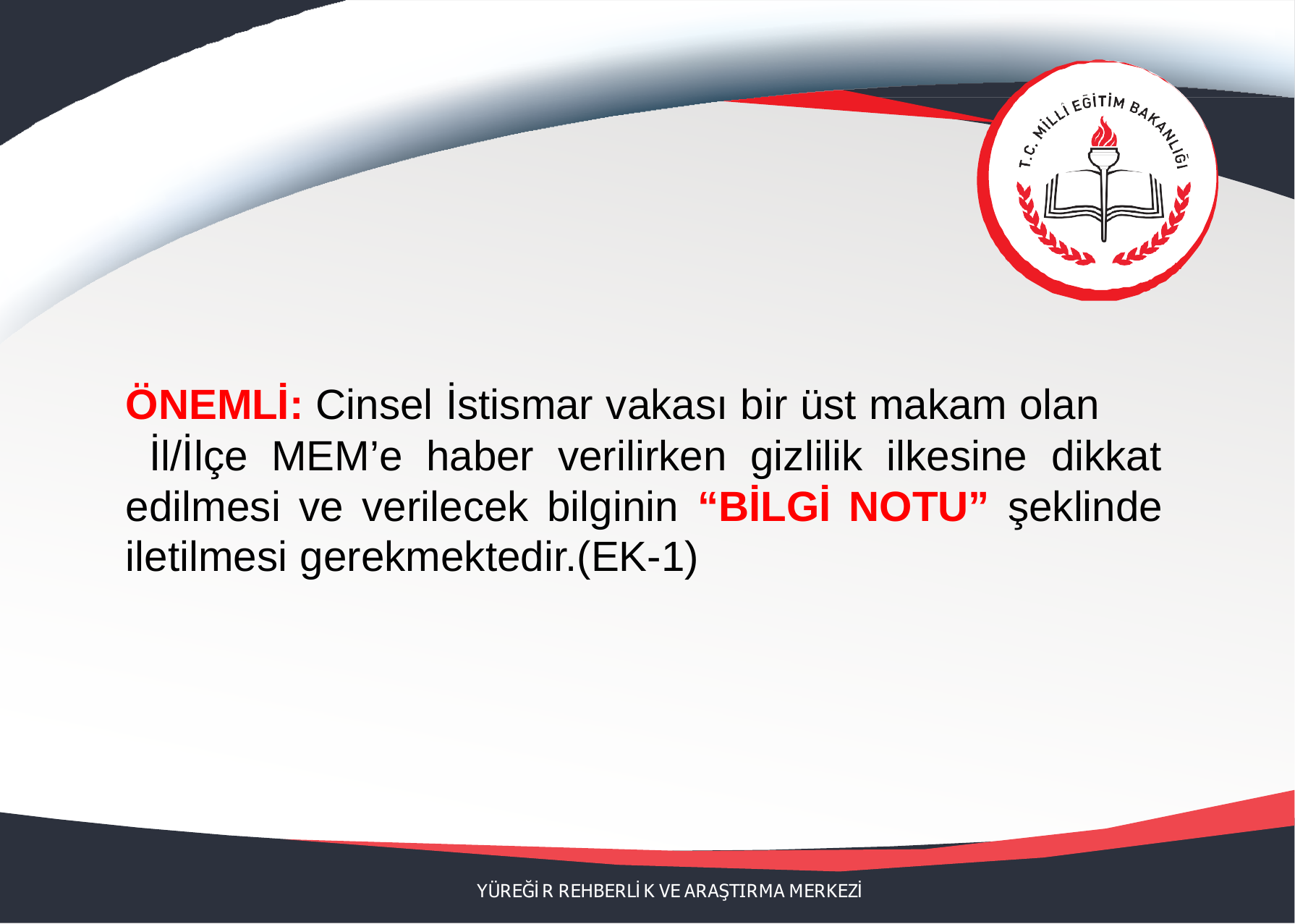

ÖNEMLİ: Cinsel İstismar vakası bir üst makam olan       İl/İlçe MEM’e haber verilirken gizlilik ilkesine dikkat edilmesi ve verilecek bilginin “BİLGİ NOTU” şeklinde iletilmesi gerekmektedir.(EK-1)
YÜREĞİR REHBERLİK VE ARAŞTIRMA MERKEZİ